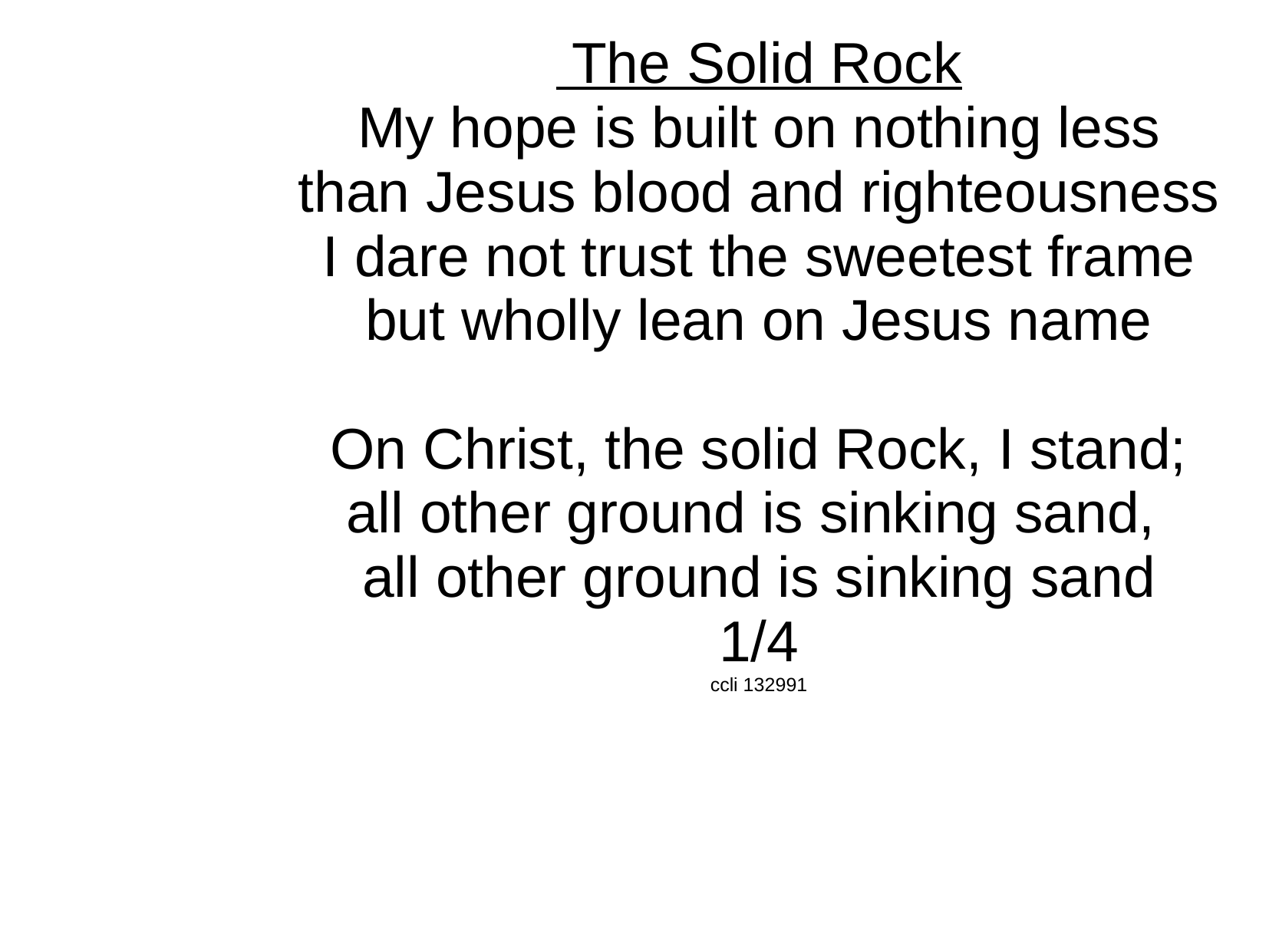

The Solid Rock
My hope is built on nothing less
than Jesus blood and righteousness
I dare not trust the sweetest frame
but wholly lean on Jesus name

On Christ, the solid Rock, I stand;
all other ground is sinking sand,
all other ground is sinking sand
1/4
ccli 132991